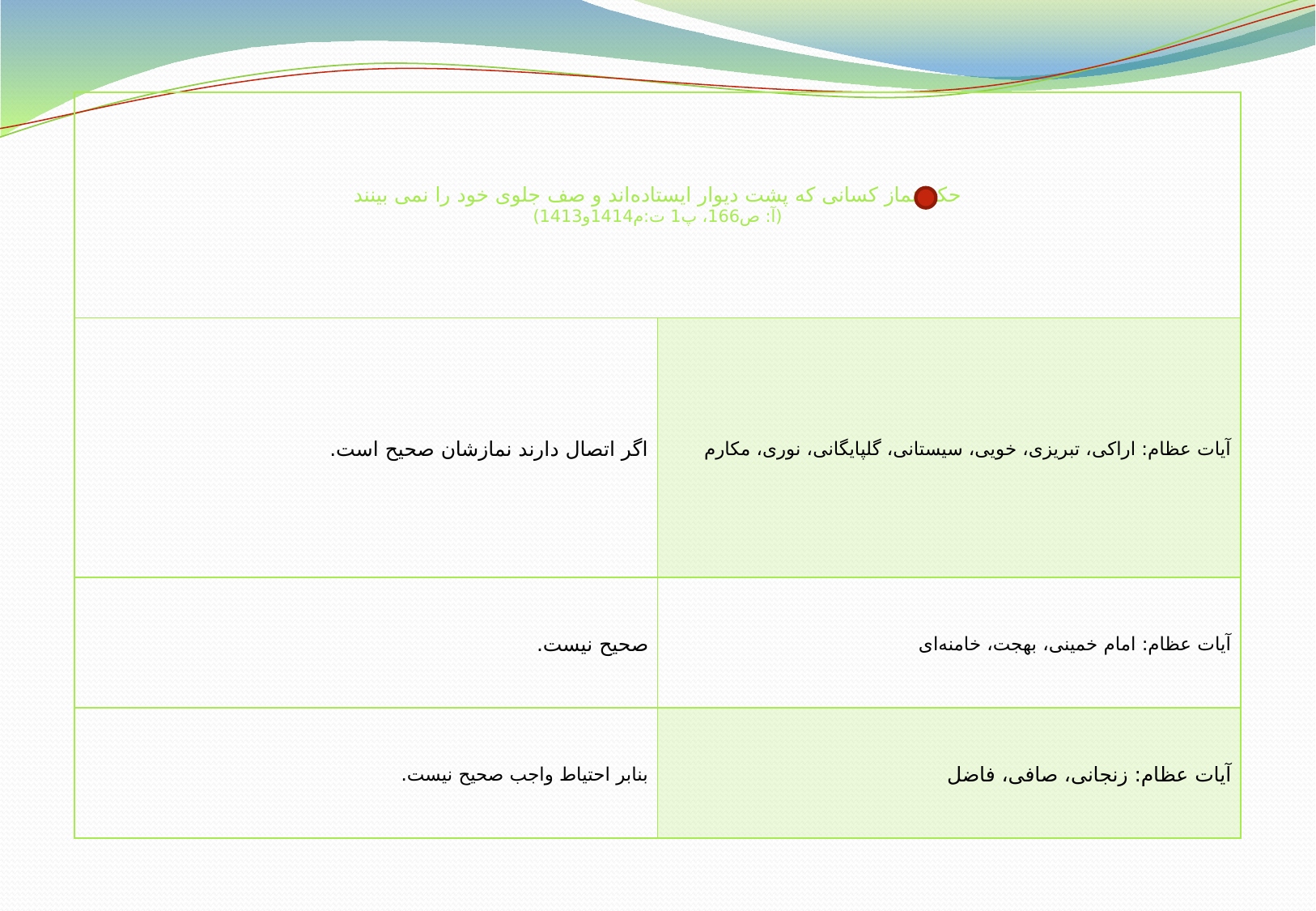

| حکم نماز کسانی که پشت دیوار ایستاده‌اند و صف جلوی خود را نمی بینند (آ: ص166، پ1 ت:م1414و1413) |  |
| --- | --- |
| اگر اتصال دارند نمازشان صحیح است. | آیات عظام: اراکی، تبریزی، خویی، سیستانی، گلپایگانی، نوری، مکارم |
| صحیح نیست. | آیات عظام: امام خمینی، بهجت، خامنه‌ای |
| بنابر احتیاط واجب صحیح نیست. | آیات عظام: زنجانی، صافی، فاضل |